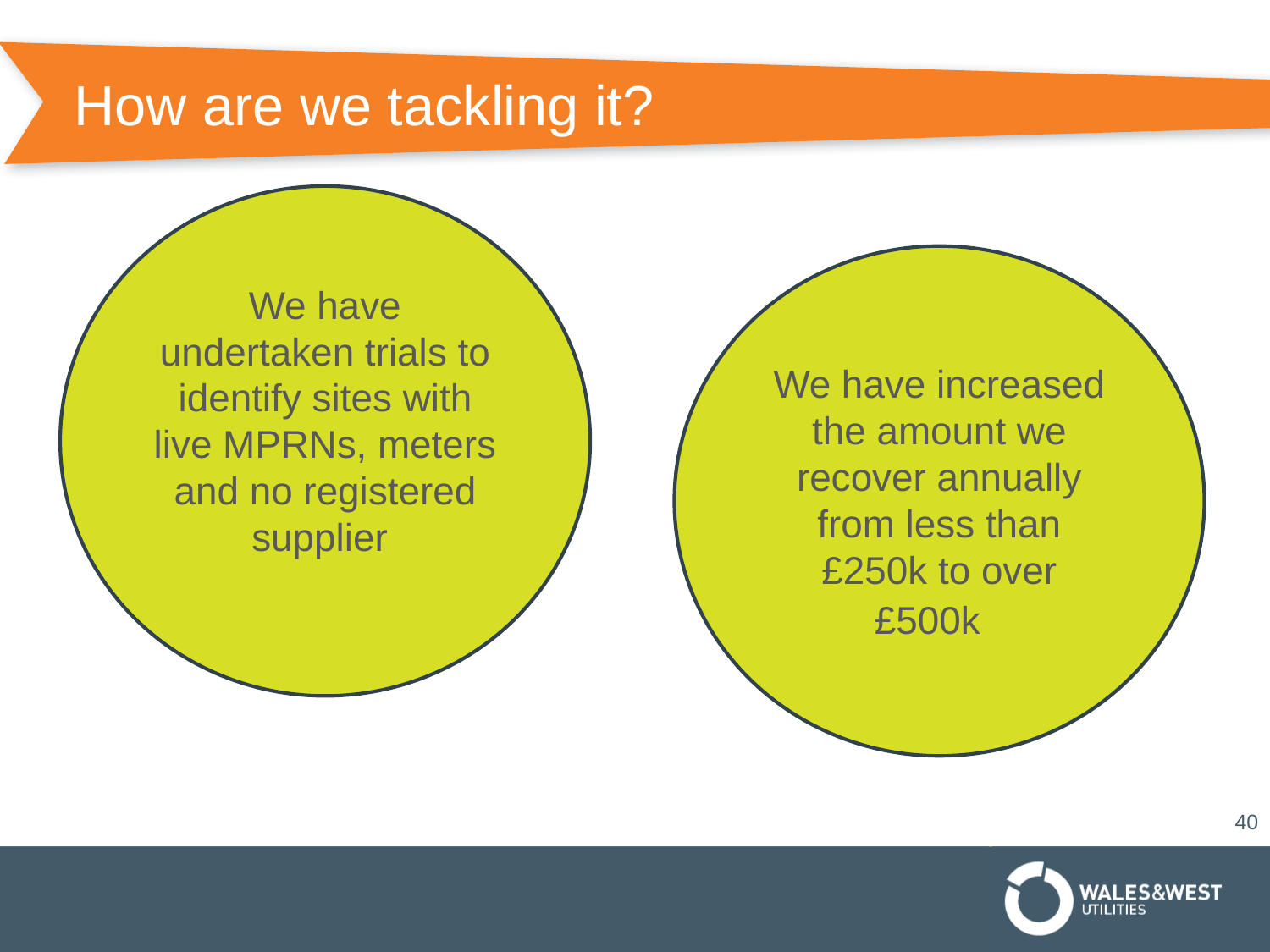

# How are we tackling it?
We have undertaken trials to identify sites with live MPRNs, meters and no registered supplier

We have increased the amount we recover annually from less than £250k to over £500k
40